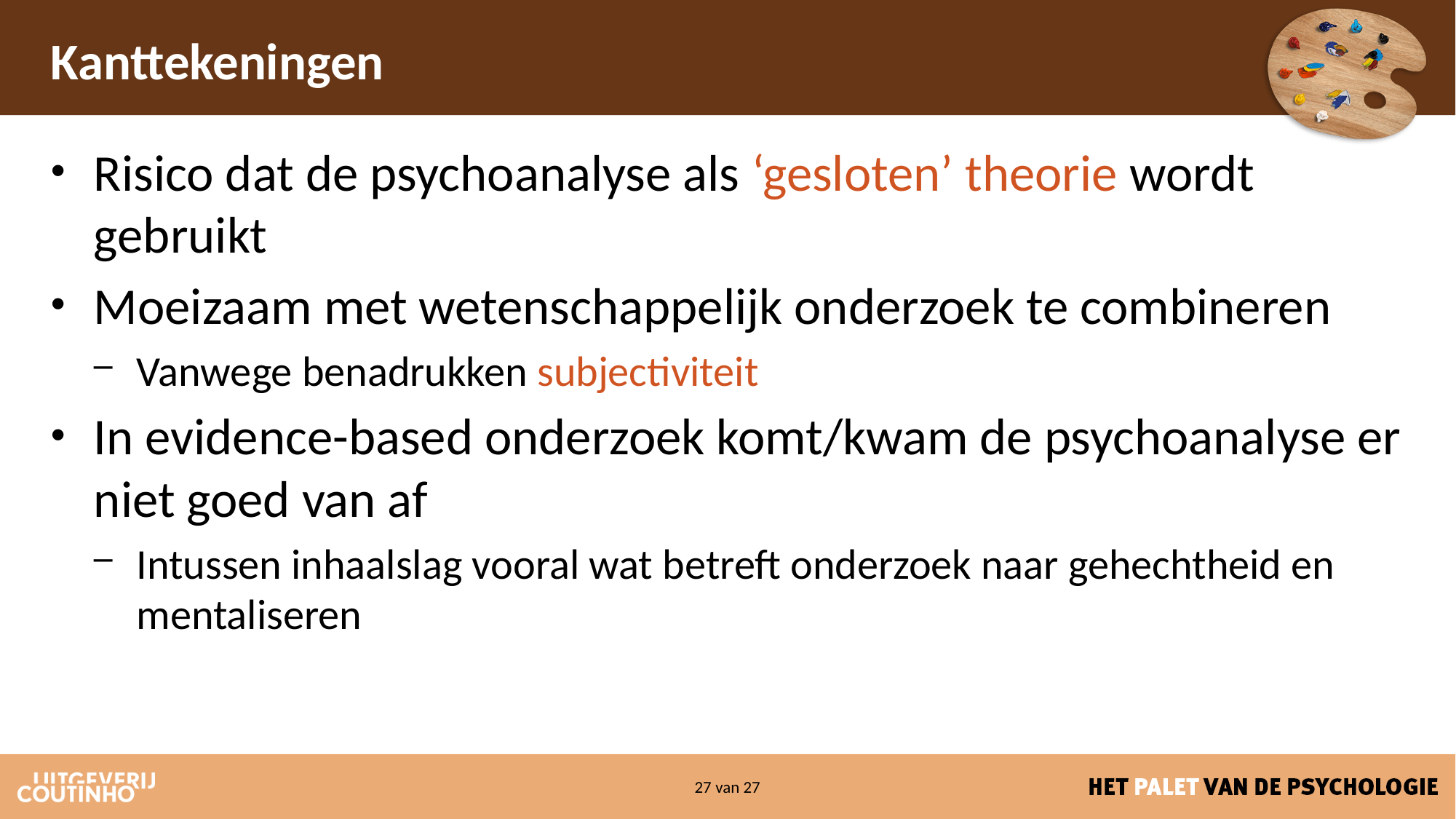

# Kanttekeningen
Risico dat de psychoanalyse als ‘gesloten’ theorie wordt gebruikt
Moeizaam met wetenschappelijk onderzoek te combineren
Vanwege benadrukken subjectiviteit
In evidence-based onderzoek komt/kwam de psychoanalyse er niet goed van af
Intussen inhaalslag vooral wat betreft onderzoek naar gehechtheid en mentaliseren